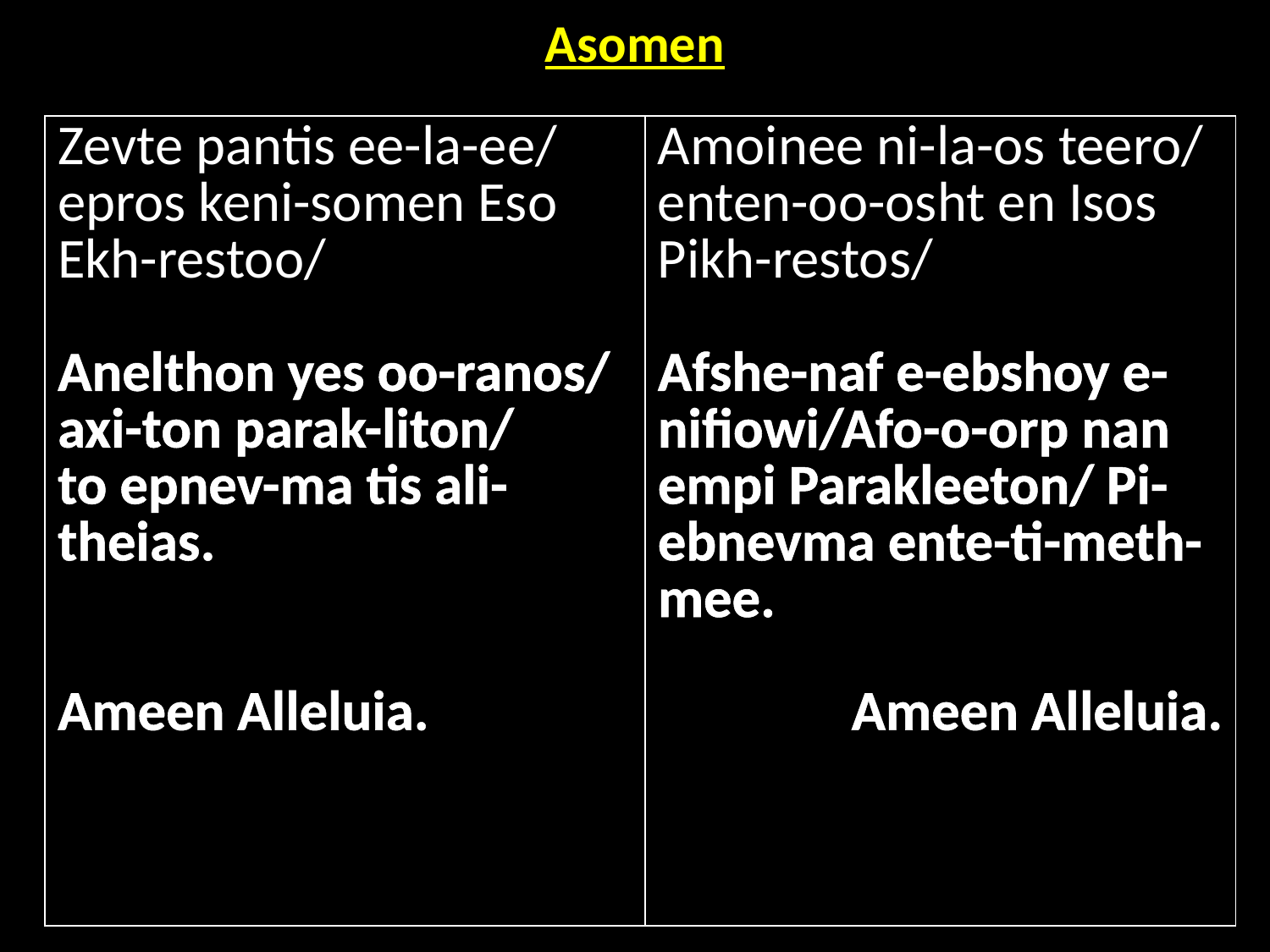

| Asomen |
| --- |
| Zevte pantis ee-la-ee/ epros keni-somen Eso Ekh-restoo/ Anelthon yes oo-ranos/ axi-ton parak-liton/ to epnev-ma tis ali-theias. Ameen Alleluia. | Amoinee ni-la-os teero/ enten-oo-osht en Isos Pikh-restos/ Afshe-naf e-ebshoy e-nifiowi/Afo-o-orp nan empi Parakleeton/ Pi-ebnevma ente-ti-meth-mee. Ameen Alleluia. |
| --- | --- |